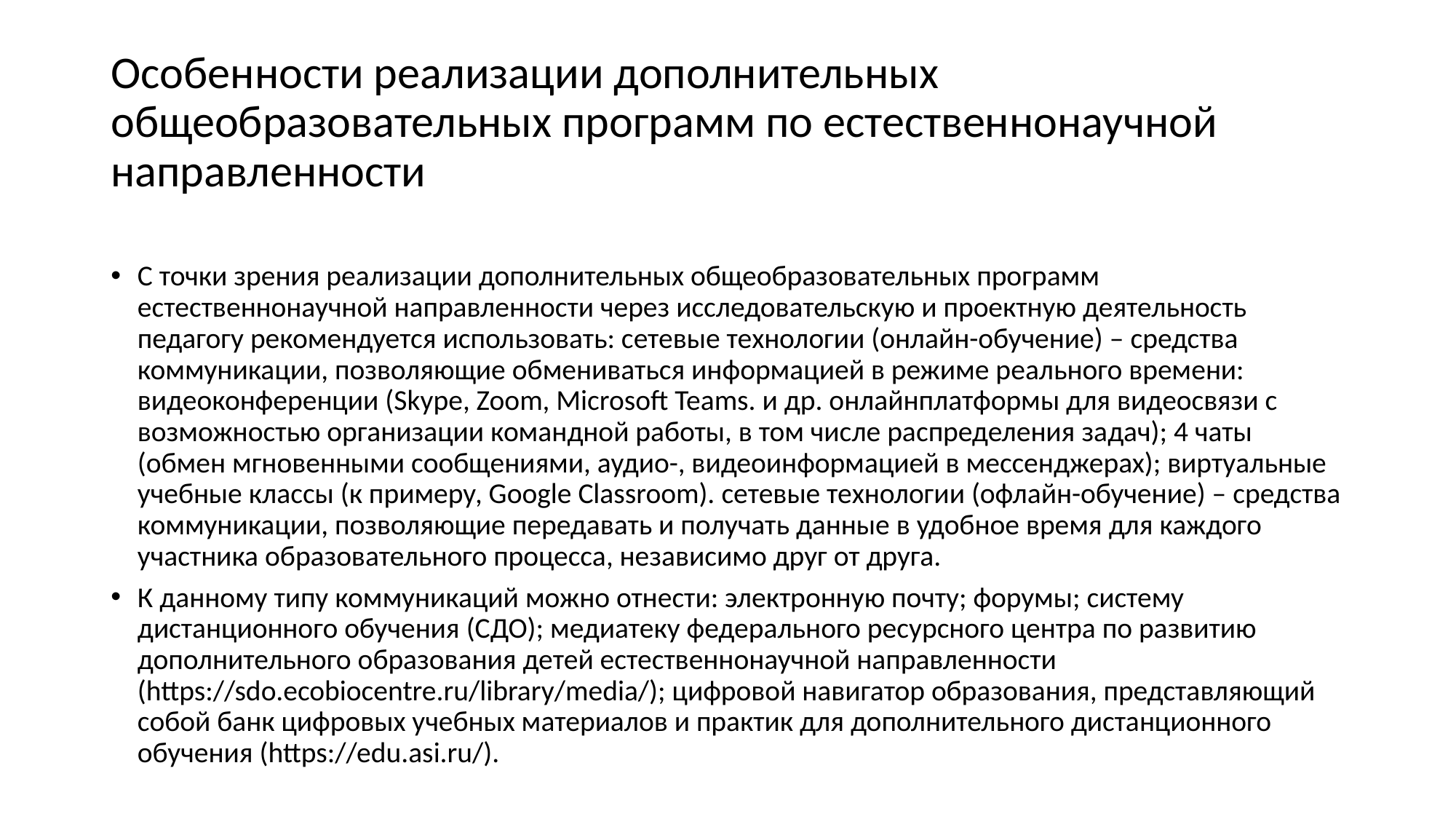

# Особенности реализации дополнительных общеобразовательных программ по естественнонаучной направленности
С точки зрения реализации дополнительных общеобразовательных программ естественнонаучной направленности через исследовательскую и проектную деятельность педагогу рекомендуется использовать: сетевые технологии (онлайн-обучение) – средства коммуникации, позволяющие обмениваться информацией в режиме реального времени: видеоконференции (Skype, Zoom, Microsoft Teams. и др. онлайнплатформы для видеосвязи с возможностью организации командной работы, в том числе распределения задач); 4 чаты (обмен мгновенными сообщениями, аудио-, видеоинформацией в мессенджерах); виртуальные учебные классы (к примеру, Google Classroom). сетевые технологии (офлайн-обучение) – средства коммуникации, позволяющие передавать и получать данные в удобное время для каждого участника образовательного процесса, независимо друг от друга.
К данному типу коммуникаций можно отнести: электронную почту; форумы; систему дистанционного обучения (СДО); медиатеку федерального ресурсного центра по развитию дополнительного образования детей естественнонаучной направленности (https://sdo.ecobiocentre.ru/library/media/); цифровой навигатор образования, представляющий собой банк цифровых учебных материалов и практик для дополнительного дистанционного обучения (https://edu.asi.ru/).